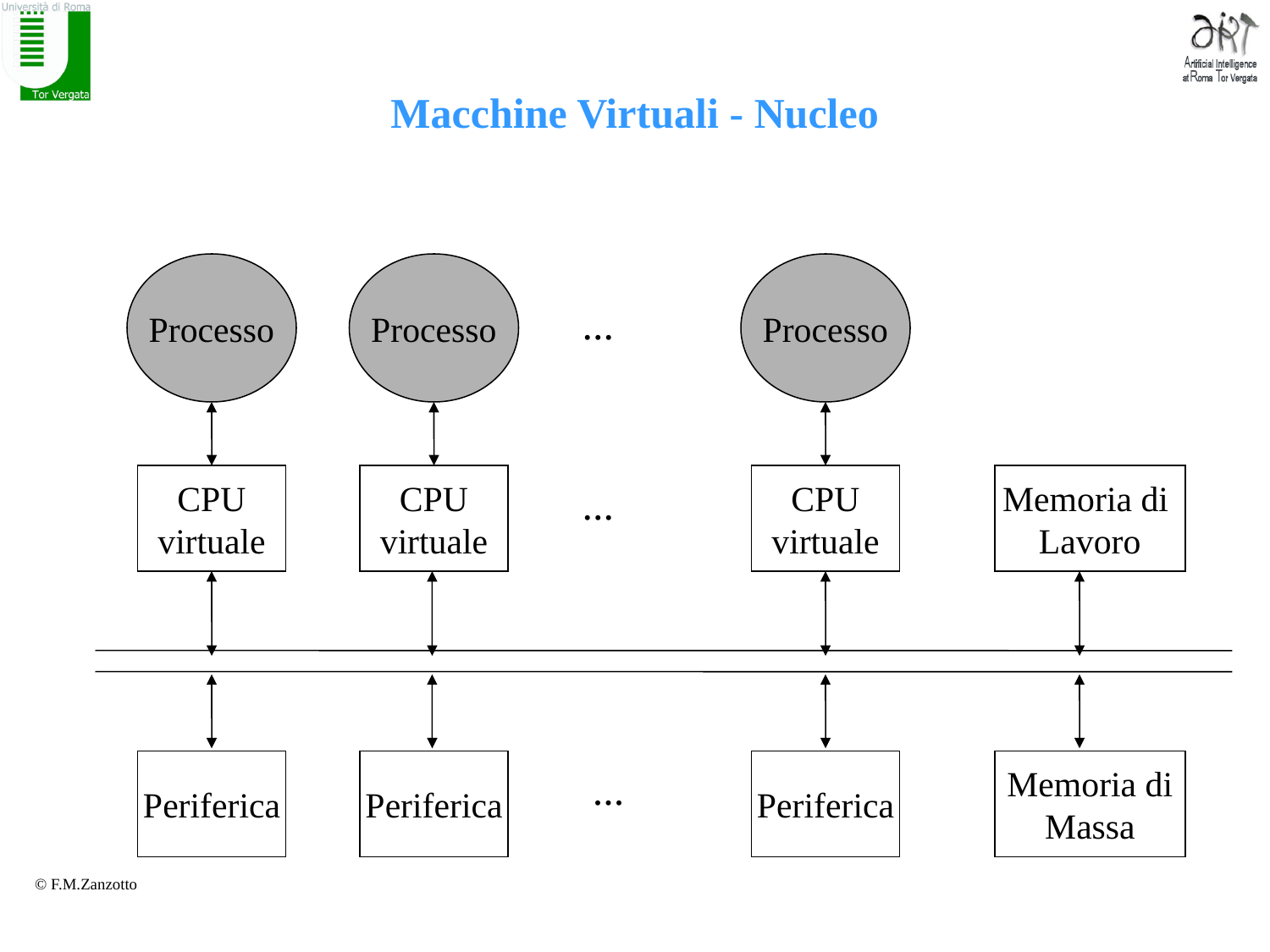

# Macchine Virtuali - Nucleo
Processo
Processo
Processo
...

CPU
virtuale
CPU
virtuale
CPU
virtuale

...
Memoria di
Lavoro

Periferica
Periferica
Periferica
Memoria di
Massa
...